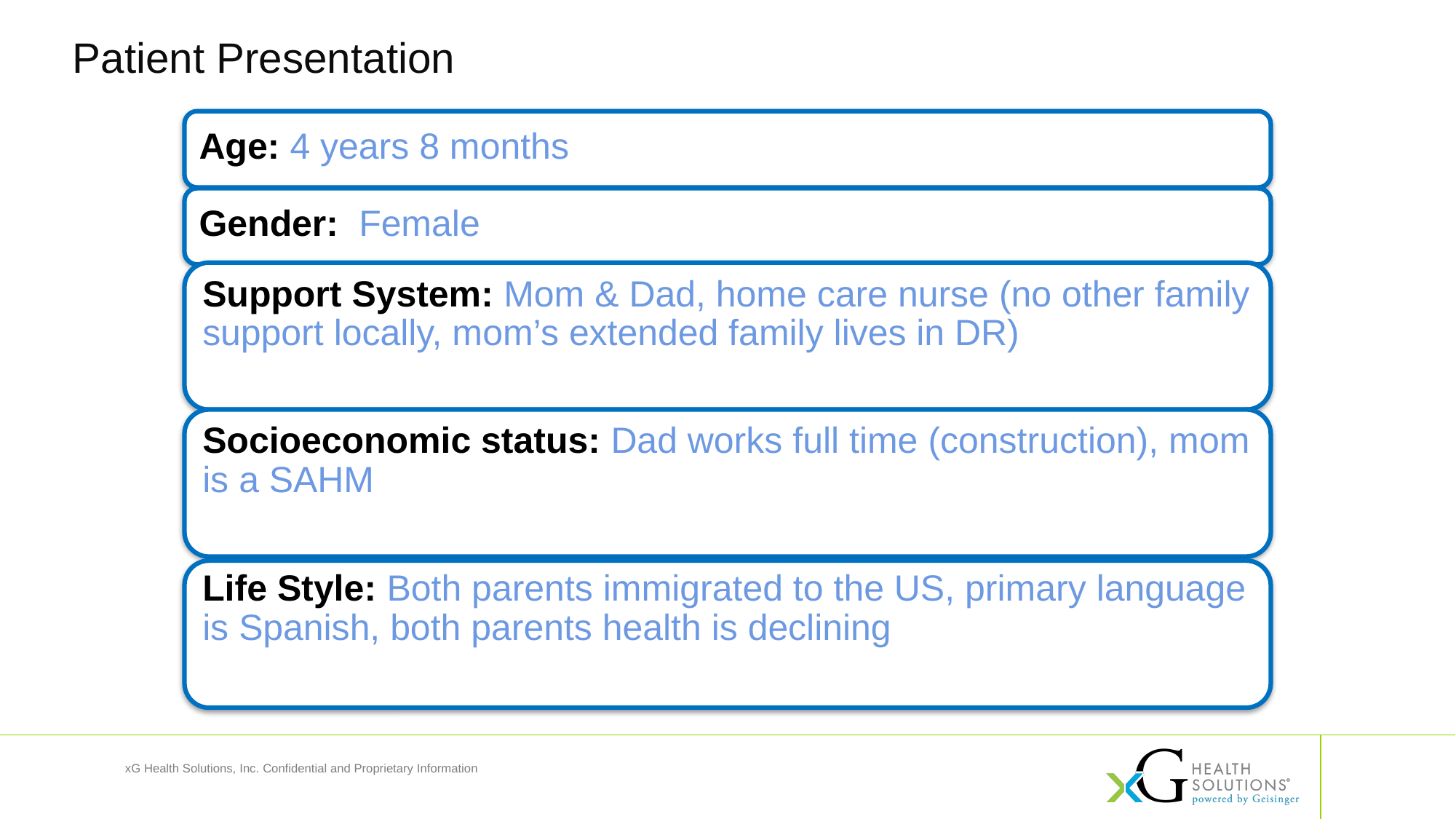

Patient Presentation

Age: 4 years 8 months

Gender:  Female

Support System: Mom & Dad, home care nurse (no other family support locally, mom’s extended family lives in DR)

Socioeconomic status: Dad works full time (construction), mom is a SAHM

Life Style: Both parents immigrated to the US, primary language is Spanish, both parents health is declining